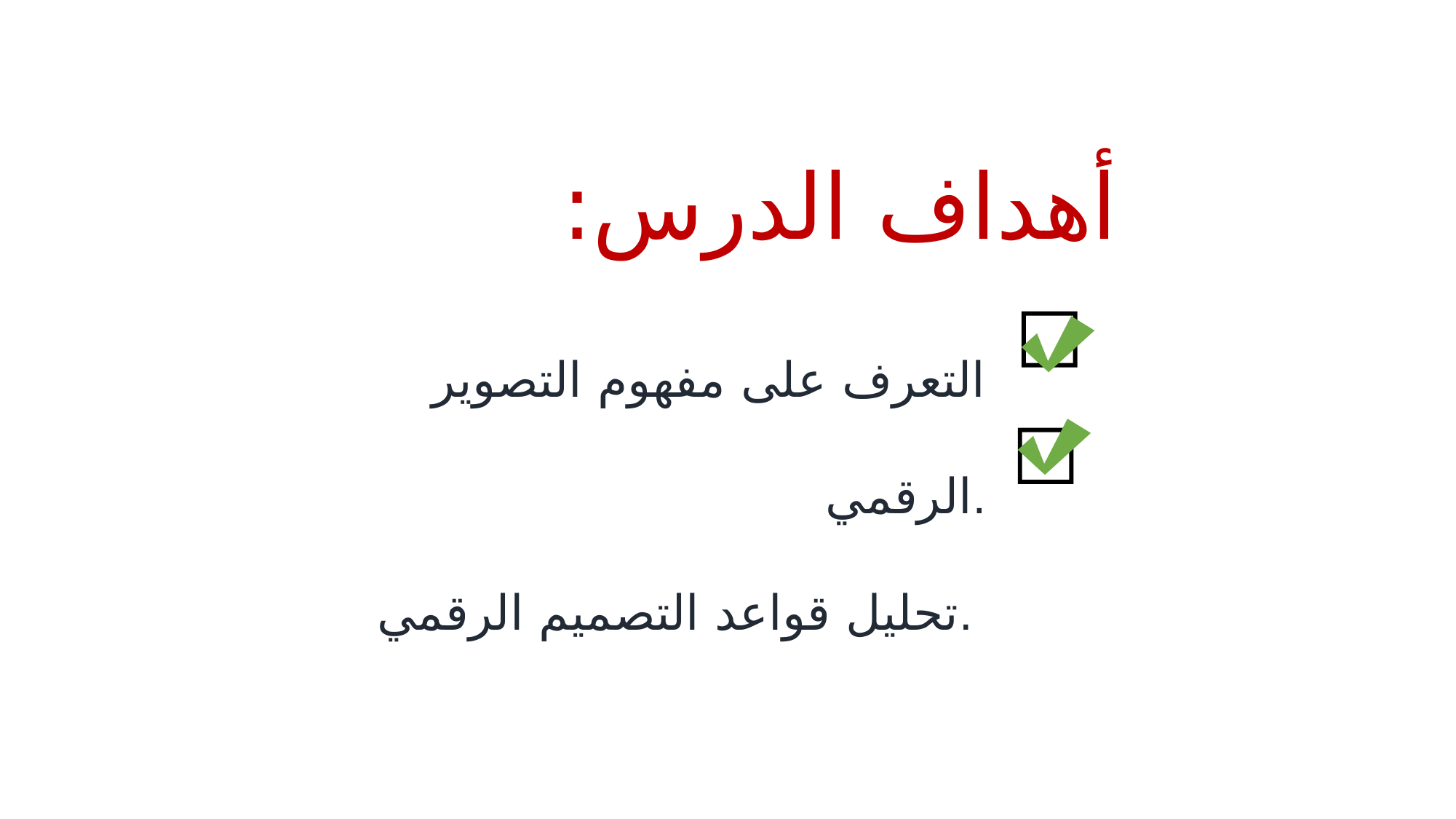

أهداف الدرس:
التعرف على مفهوم التصوير الرقمي.
 تحليل قواعد التصميم الرقمي.